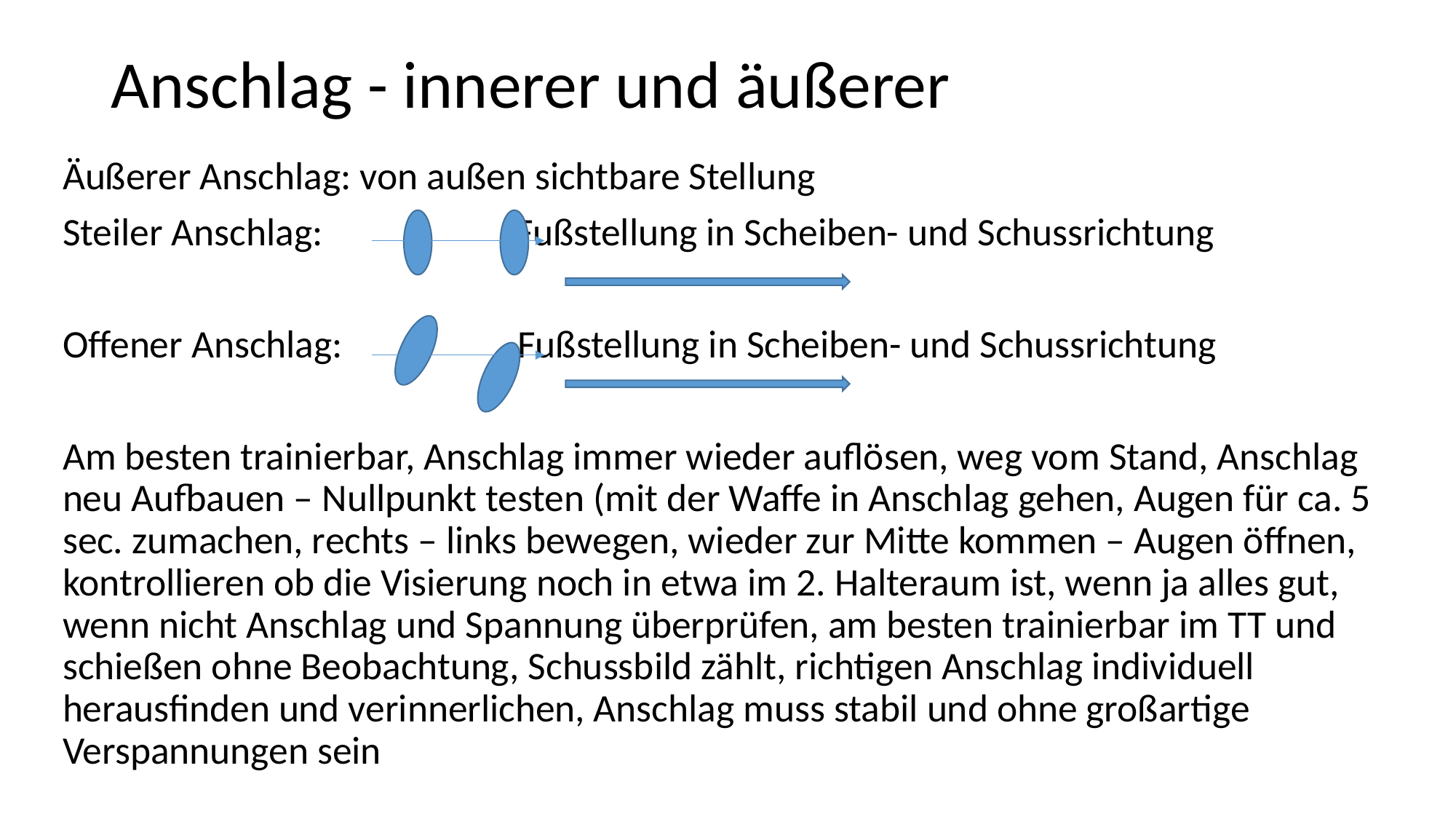

# Anschlag - innerer und äußerer
Äußerer Anschlag: von außen sichtbare Stellung
Steiler Anschlag:                      Fußstellung in Scheiben- und Schussrichtung

Offener Anschlag:                    Fußstellung in Scheiben- und Schussrichtung

Am besten trainierbar, Anschlag immer wieder auflösen, weg vom Stand, Anschlag neu Aufbauen – Nullpunkt testen (mit der Waffe in Anschlag gehen, Augen für ca. 5 sec. zumachen, rechts – links bewegen, wieder zur Mitte kommen – Augen öffnen, kontrollieren ob die Visierung noch in etwa im 2. Halteraum ist, wenn ja alles gut, wenn nicht Anschlag und Spannung überprüfen, am besten trainierbar im TT und schießen ohne Beobachtung, Schussbild zählt, richtigen Anschlag individuell herausfinden und verinnerlichen, Anschlag muss stabil und ohne großartige Verspannungen sein